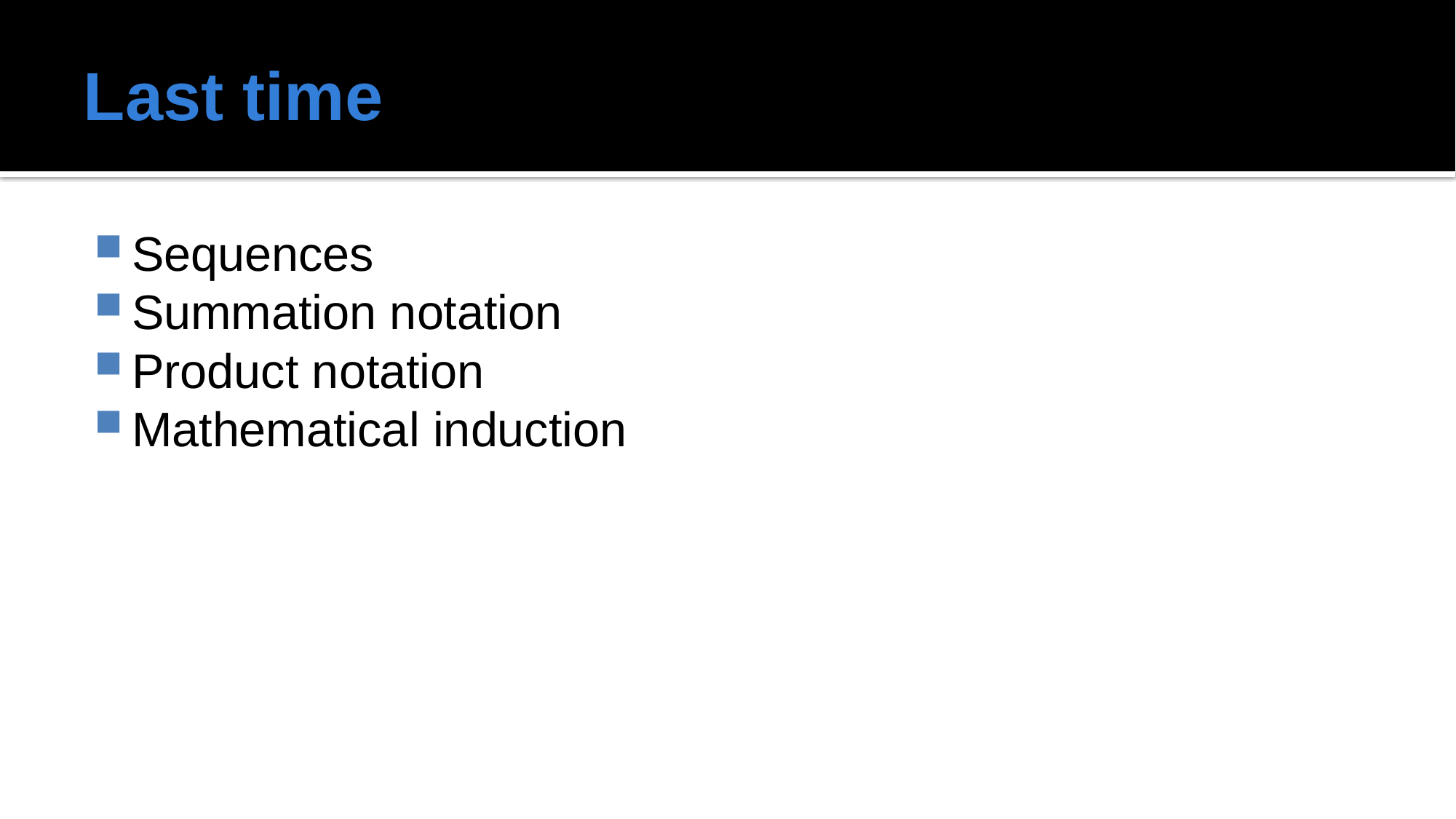

# Last time
Sequences
Summation notation
Product notation
Mathematical induction